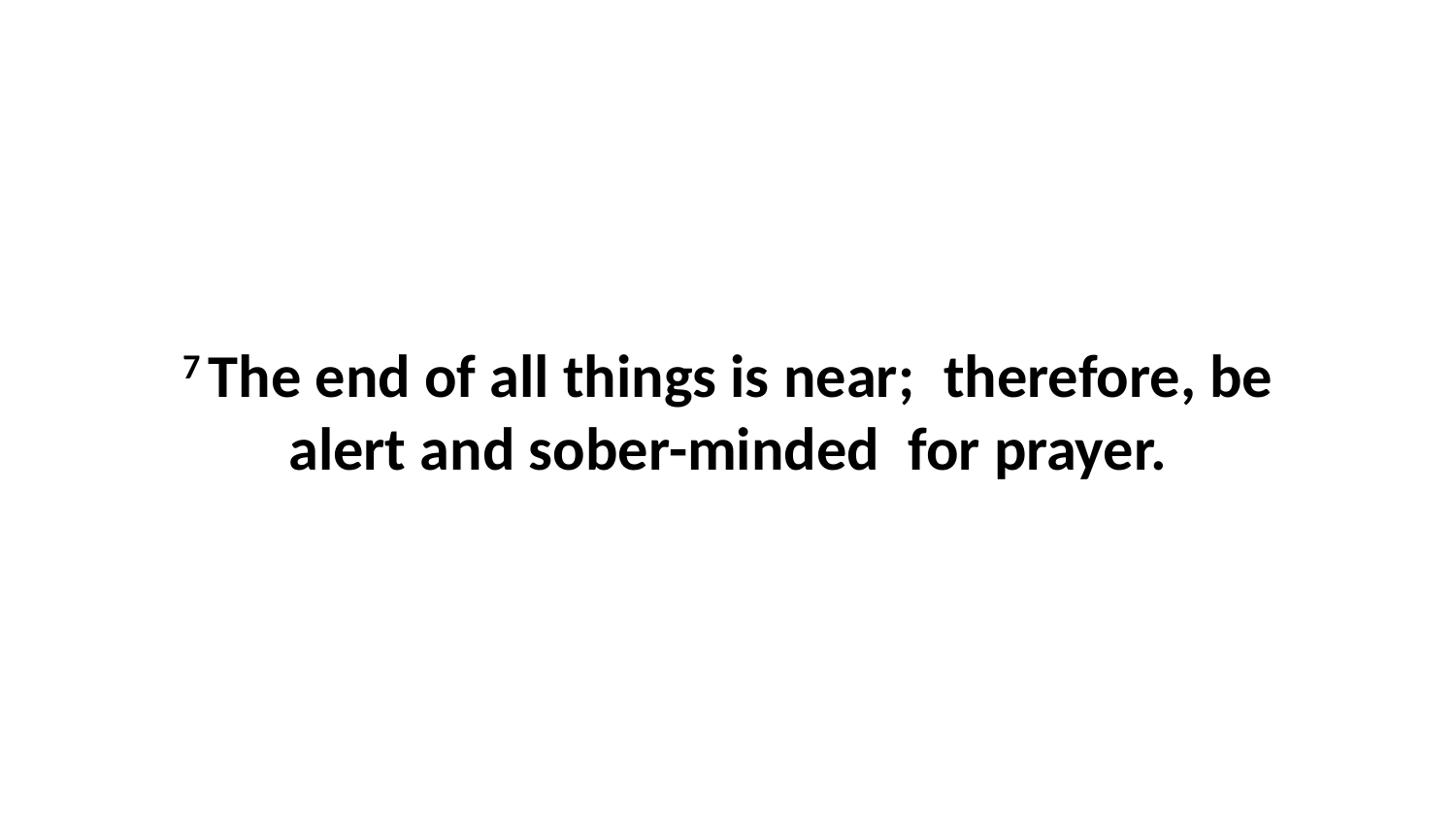

7 The end of all things is near;  therefore, be alert and sober-minded  for prayer.